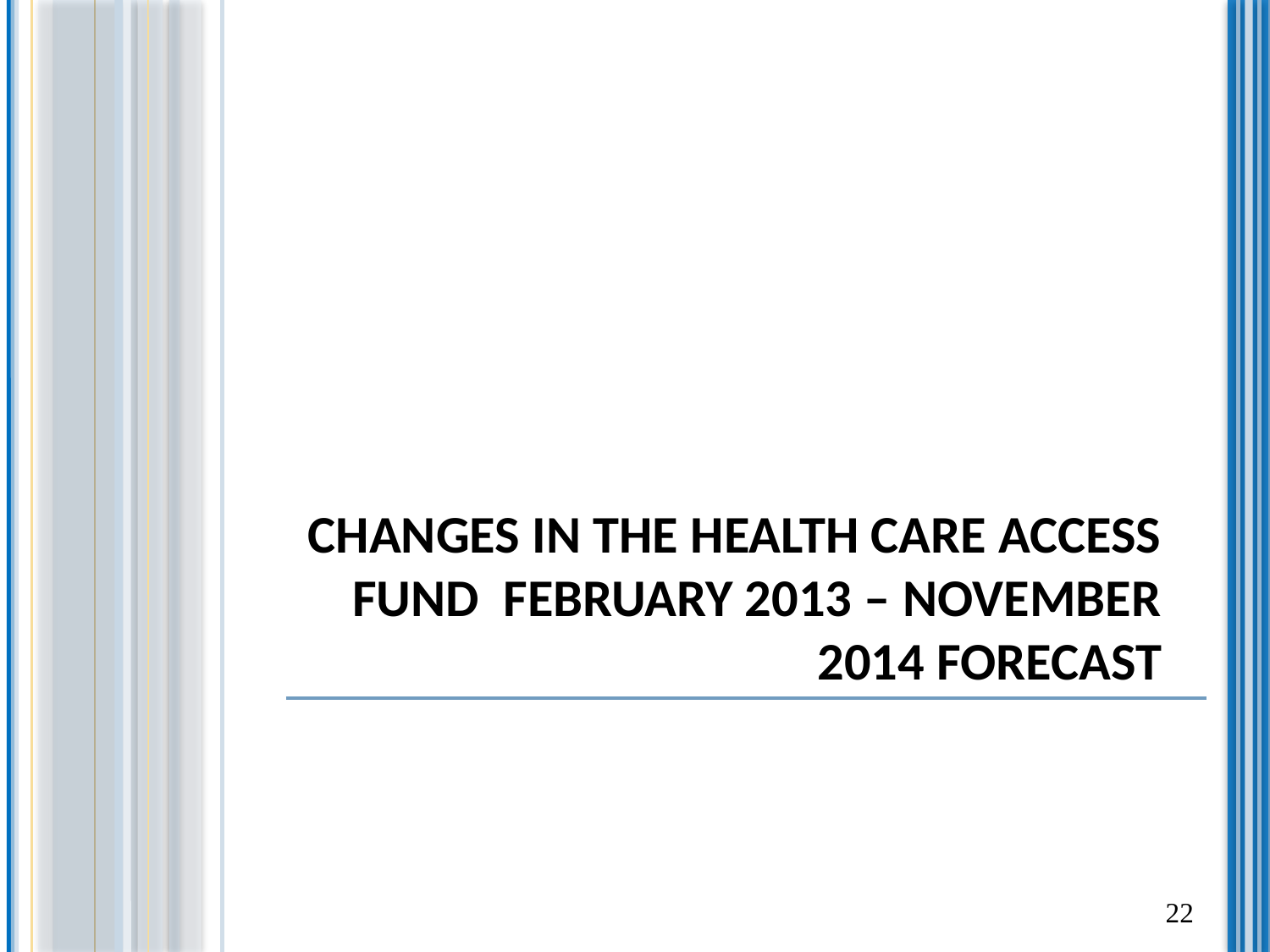

# Changes in the Health Care Access Fund  February 2013 – November 2014 forecast

22